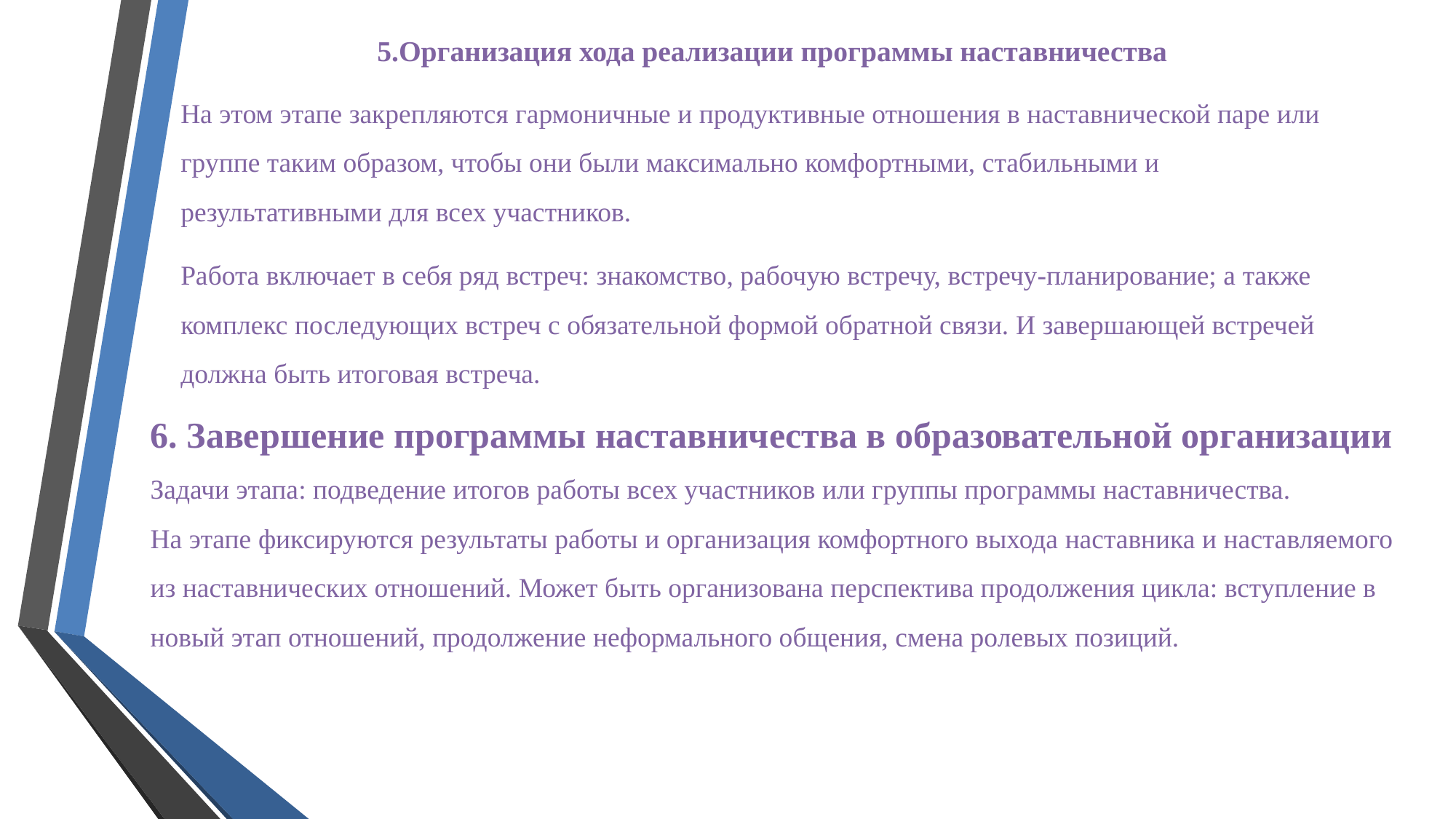

# 5.Организация хода реализации программы наставничества
На этом этапе закрепляются гармоничные и продуктивные отношения в наставнической паре или группе таким образом, чтобы они были максимально комфортными, стабильными и результативными для всех участников.
Работа включает в себя ряд встреч: знакомство, рабочую встречу, встречу-планирование; а также комплекс последующих встреч с обязательной формой обратной связи. И завершающей встречей должна быть итоговая встреча.

6. Завершение программы наставничества в образовательной организации
Задачи этапа: подведение итогов работы всех участников или группы программы наставничества.
На этапе фиксируются результаты работы и организация комфортного выхода наставника и наставляемого из наставнических отношений. Может быть организована перспектива продолжения цикла: вступление в новый этап отношений, продолжение неформального общения, смена ролевых позиций.